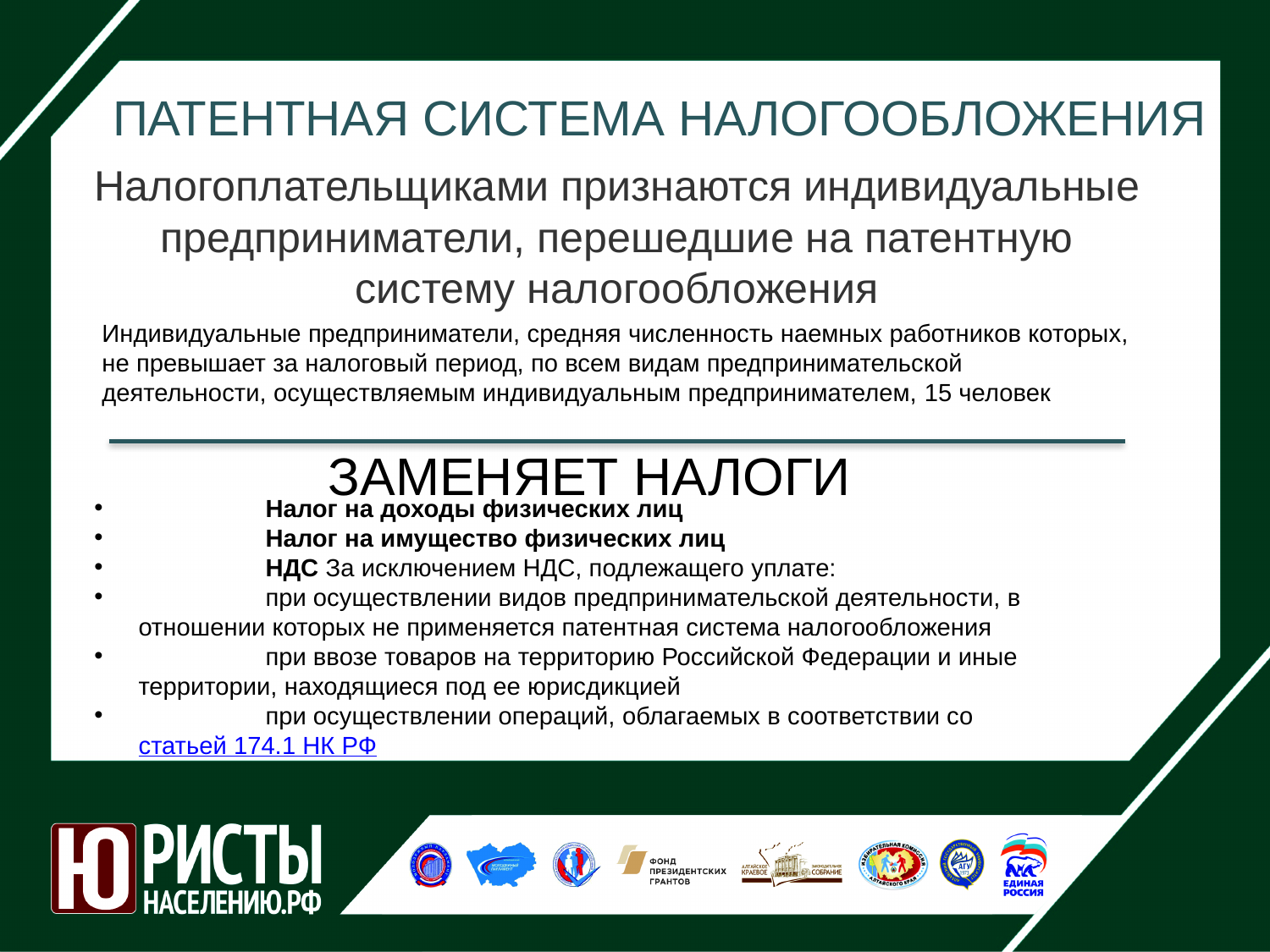

ПАТЕНТНАЯ СИСТЕМА НАЛОГООБЛОЖЕНИЯ
Налогоплательщиками признаются индивидуальные предприниматели, перешедшие на патентную систему налогообложения
Индивидуальные предприниматели, средняя численность наемных работников которых, не превышает за налоговый период, по всем видам предпринимательской деятельности, осуществляемым индивидуальным предпринимателем, 15 человек
ЗАМЕНЯЕТ НАЛОГИ

	Налог на доходы физических лиц
	Налог на имущество физических лиц
	НДС За исключением НДС, подлежащего уплате:
	при осуществлении видов предпринимательской деятельности, в отношении которых не применяется патентная система налогообложения
	при ввозе товаров на территорию Российской Федерации и иные территории, находящиеся под ее юрисдикцией
	при осуществлении операций, облагаемых в соответствии со статьей 174.1 НК РФ